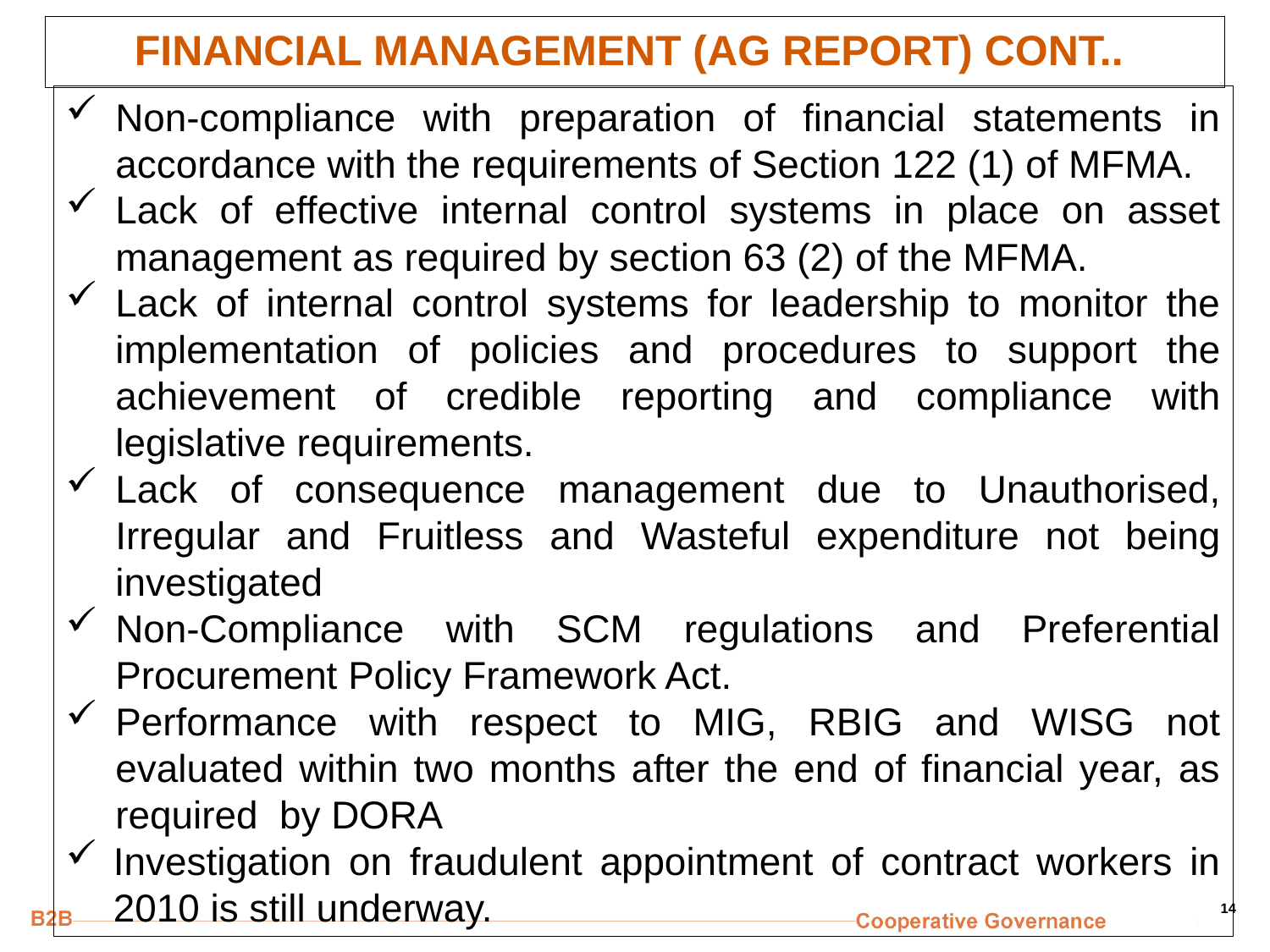

# FINANCIAL MANAGEMENT (AG REPORT) CONT..
Non-compliance with preparation of financial statements in accordance with the requirements of Section 122 (1) of MFMA.
Lack of effective internal control systems in place on asset management as required by section 63 (2) of the MFMA.
Lack of internal control systems for leadership to monitor the implementation of policies and procedures to support the achievement of credible reporting and compliance with legislative requirements.
Lack of consequence management due to Unauthorised, Irregular and Fruitless and Wasteful expenditure not being investigated
Non-Compliance with SCM regulations and Preferential Procurement Policy Framework Act.
Performance with respect to MIG, RBIG and WISG not evaluated within two months after the end of financial year, as required  by DORA
Investigation on fraudulent appointment of contract workers in 2010 is still underway.

14